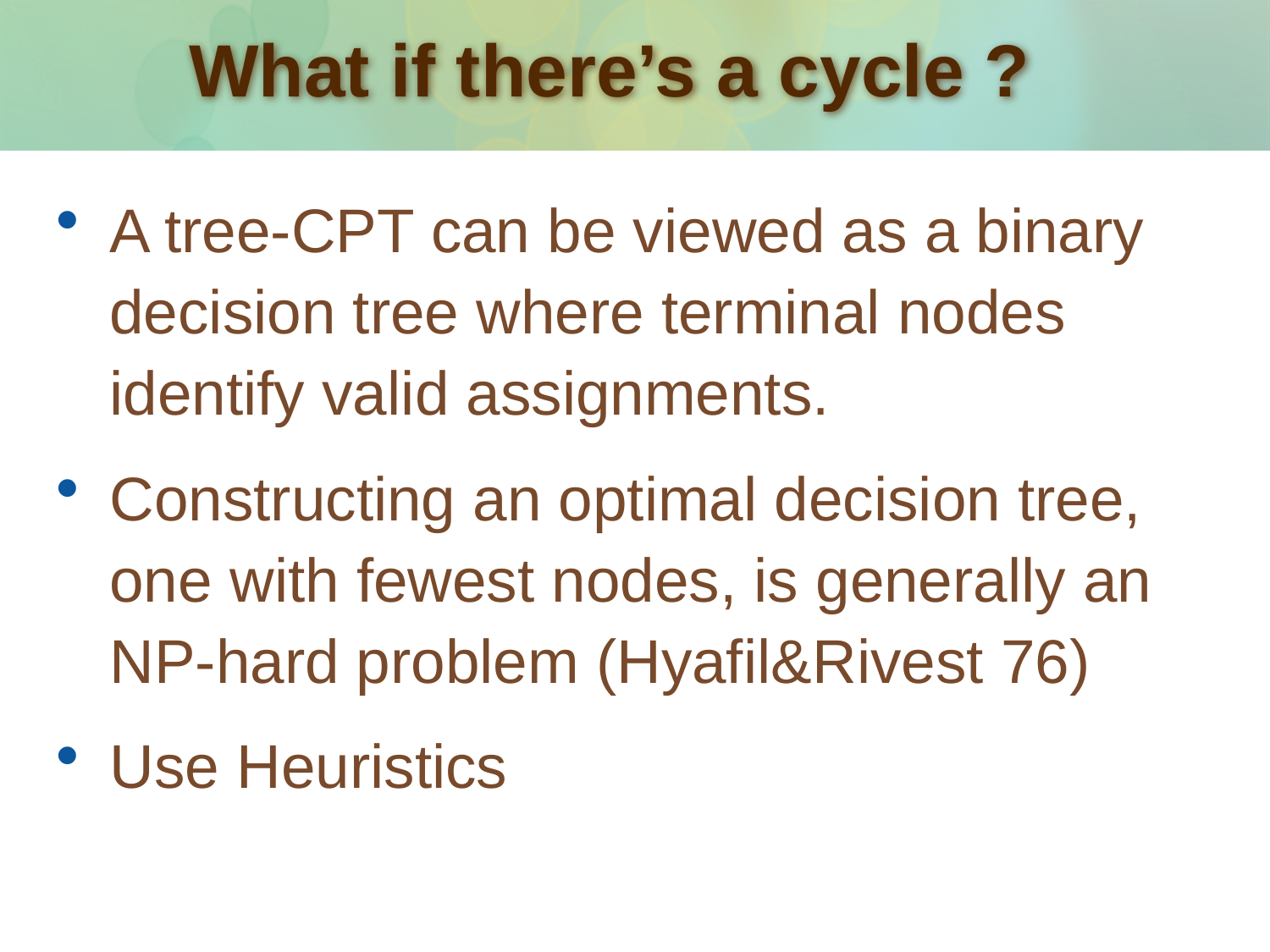

# What if there’s a cycle ?
A tree-CPT can be viewed as a binary decision tree where terminal nodes identify valid assignments.
Constructing an optimal decision tree, one with fewest nodes, is generally an NP-hard problem (Hyafil&Rivest 76)
Use Heuristics